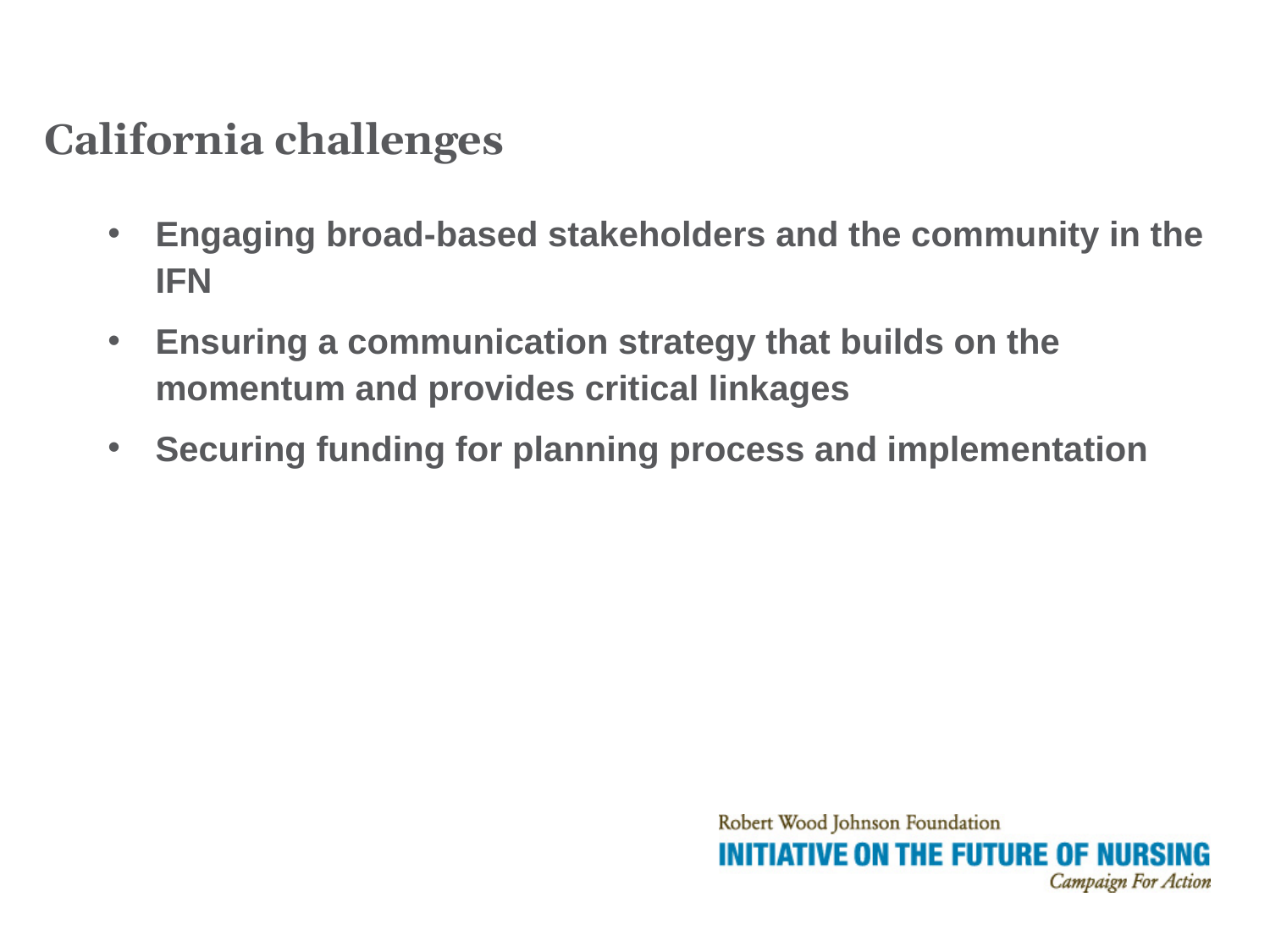

# California challenges
Engaging broad-based stakeholders and the community in the IFN
Ensuring a communication strategy that builds on the momentum and provides critical linkages
Securing funding for planning process and implementation